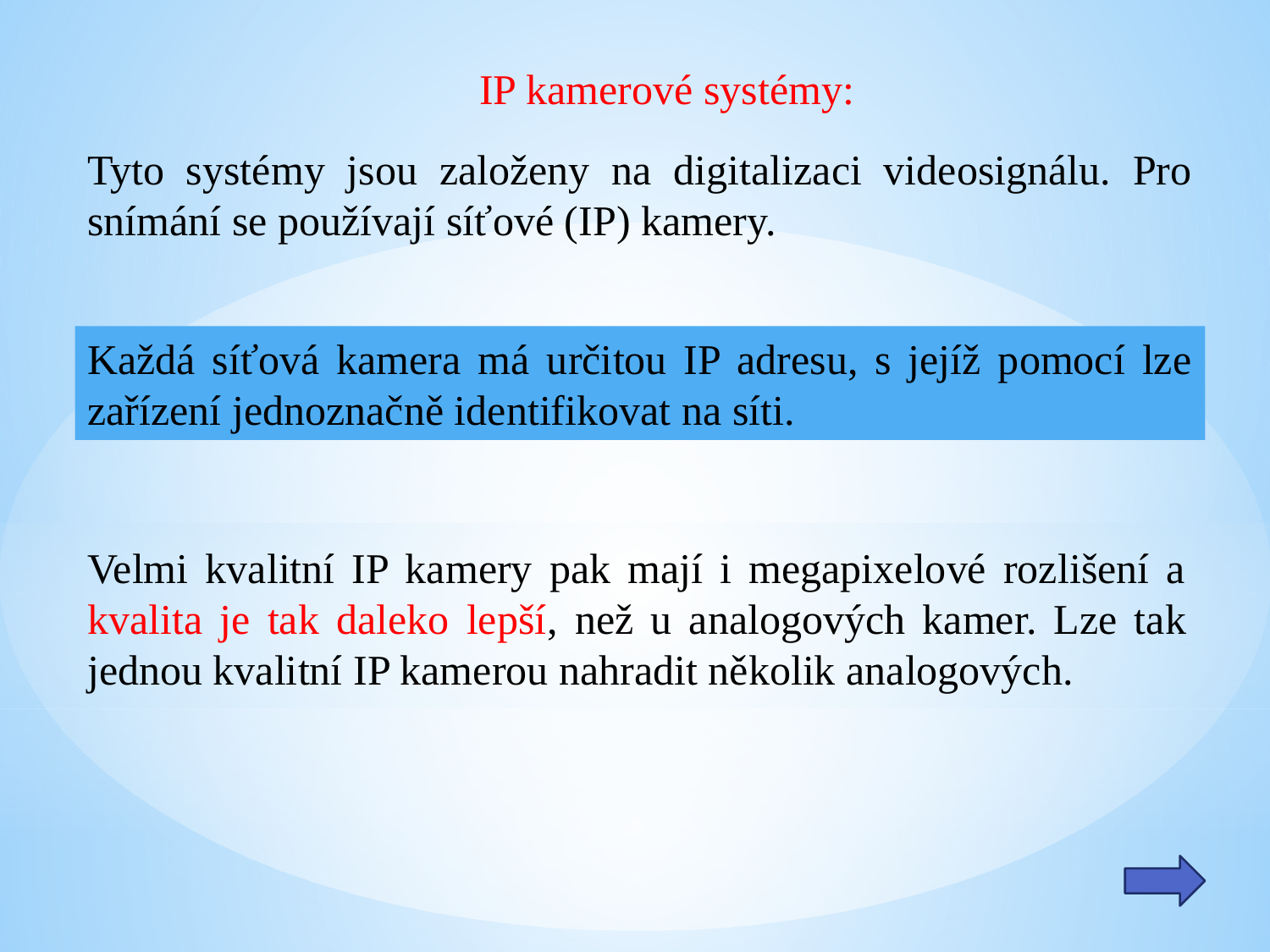

IP kamerové systémy:
Tyto systémy jsou založeny na digitalizaci videosignálu. Pro snímání se používají síťové (IP) kamery.
Každá síťová kamera má určitou IP adresu, s jejíž pomocí lze zařízení jednoznačně identifikovat na síti.
Velmi kvalitní IP kamery pak mají i megapixelové rozlišení a kvalita je tak daleko lepší, než u analogových kamer. Lze tak jednou kvalitní IP kamerou nahradit několik analogových.